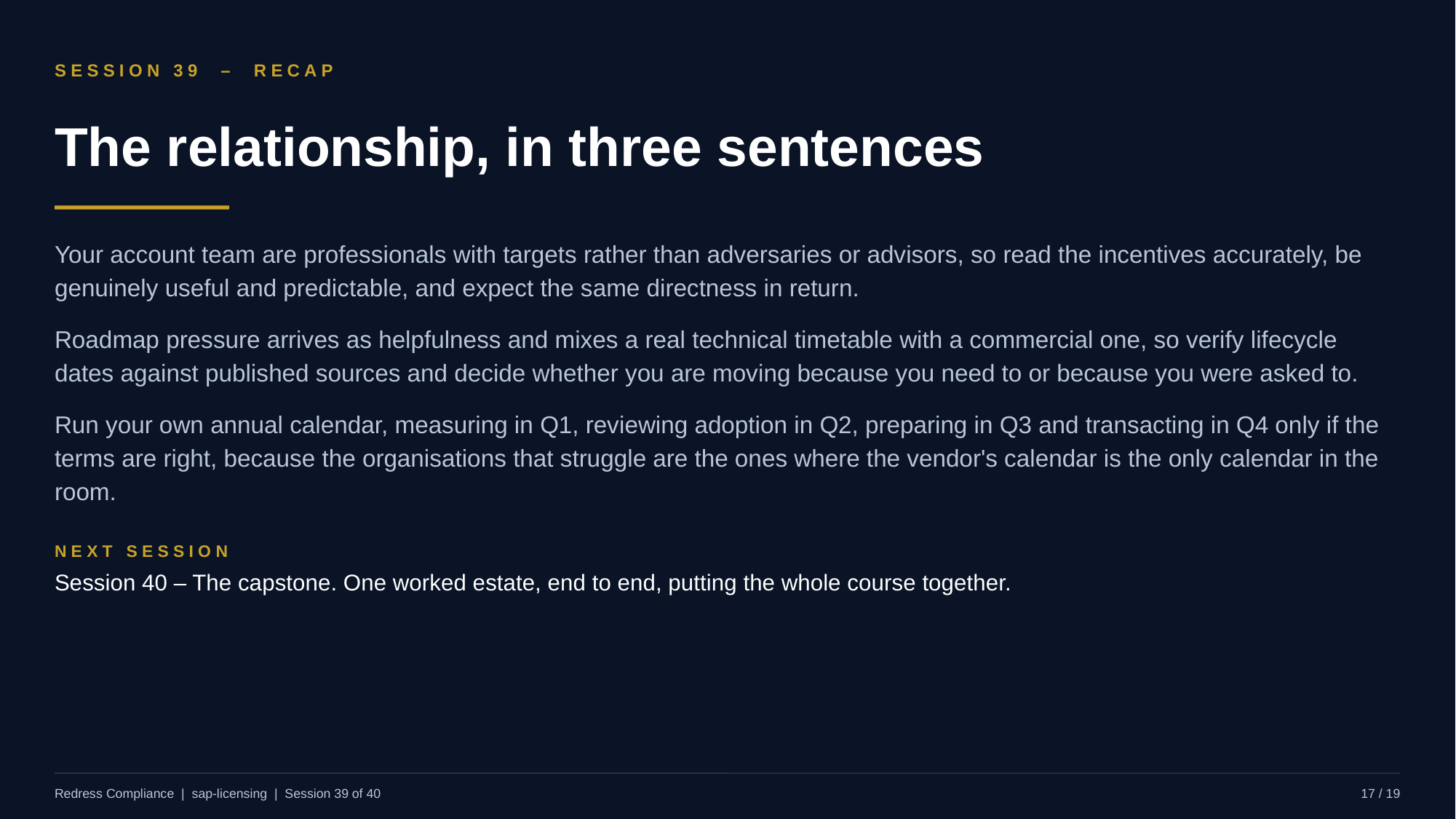

SESSION 39  –  RECAP
The relationship, in three sentences

Your account team are professionals with targets rather than adversaries or advisors, so read the incentives accurately, be genuinely useful and predictable, and expect the same directness in return.
Roadmap pressure arrives as helpfulness and mixes a real technical timetable with a commercial one, so verify lifecycle dates against published sources and decide whether you are moving because you need to or because you were asked to.
Run your own annual calendar, measuring in Q1, reviewing adoption in Q2, preparing in Q3 and transacting in Q4 only if the terms are right, because the organisations that struggle are the ones where the vendor's calendar is the only calendar in the room.
NEXT SESSION
Session 40 – The capstone. One worked estate, end to end, putting the whole course together.

Redress Compliance  |  sap-licensing  |  Session 39 of 40
17 / 19